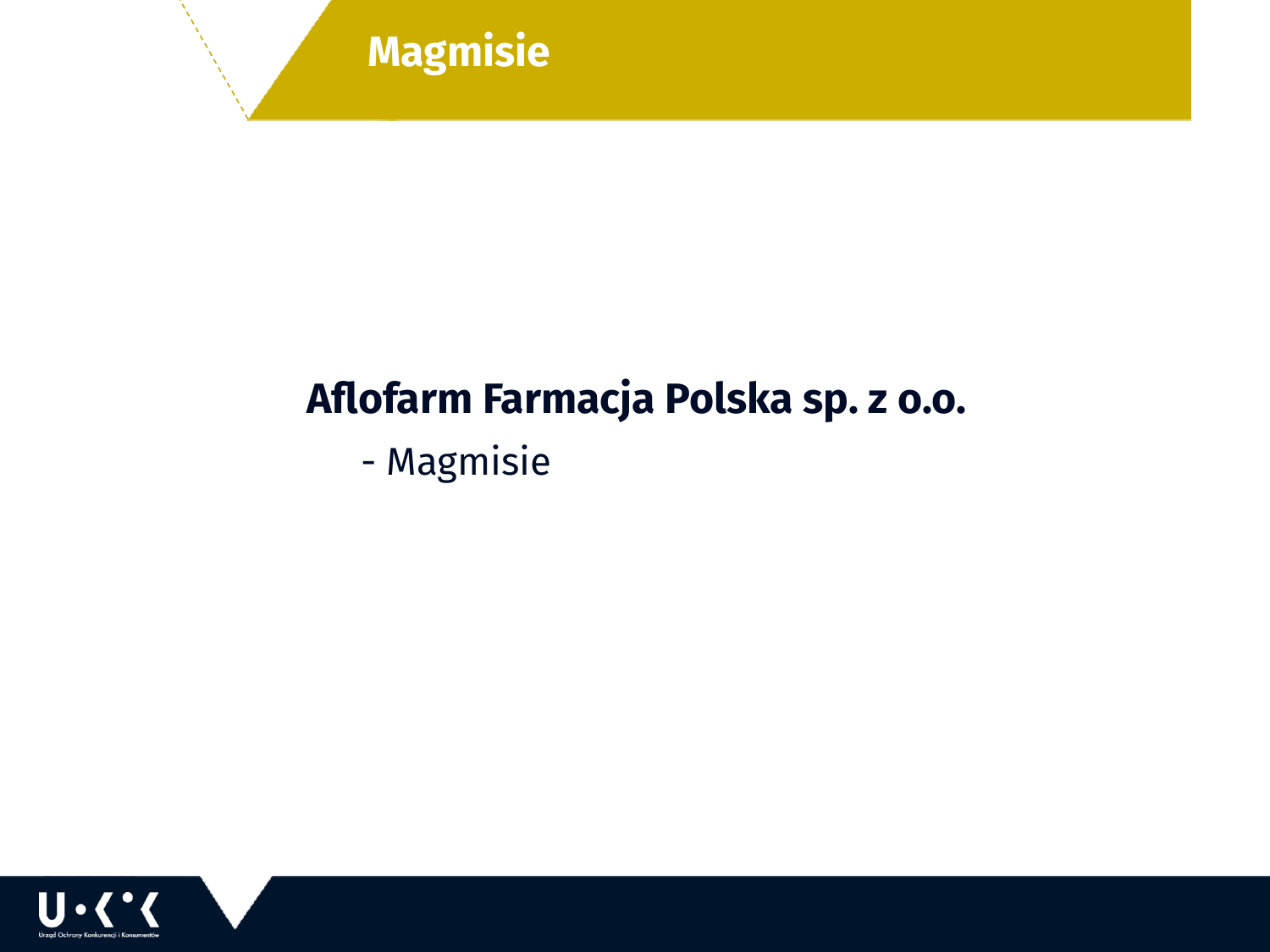

Magmisie

            Aflofarm Farmacja Polska sp. z o.o.
               - Magmisie